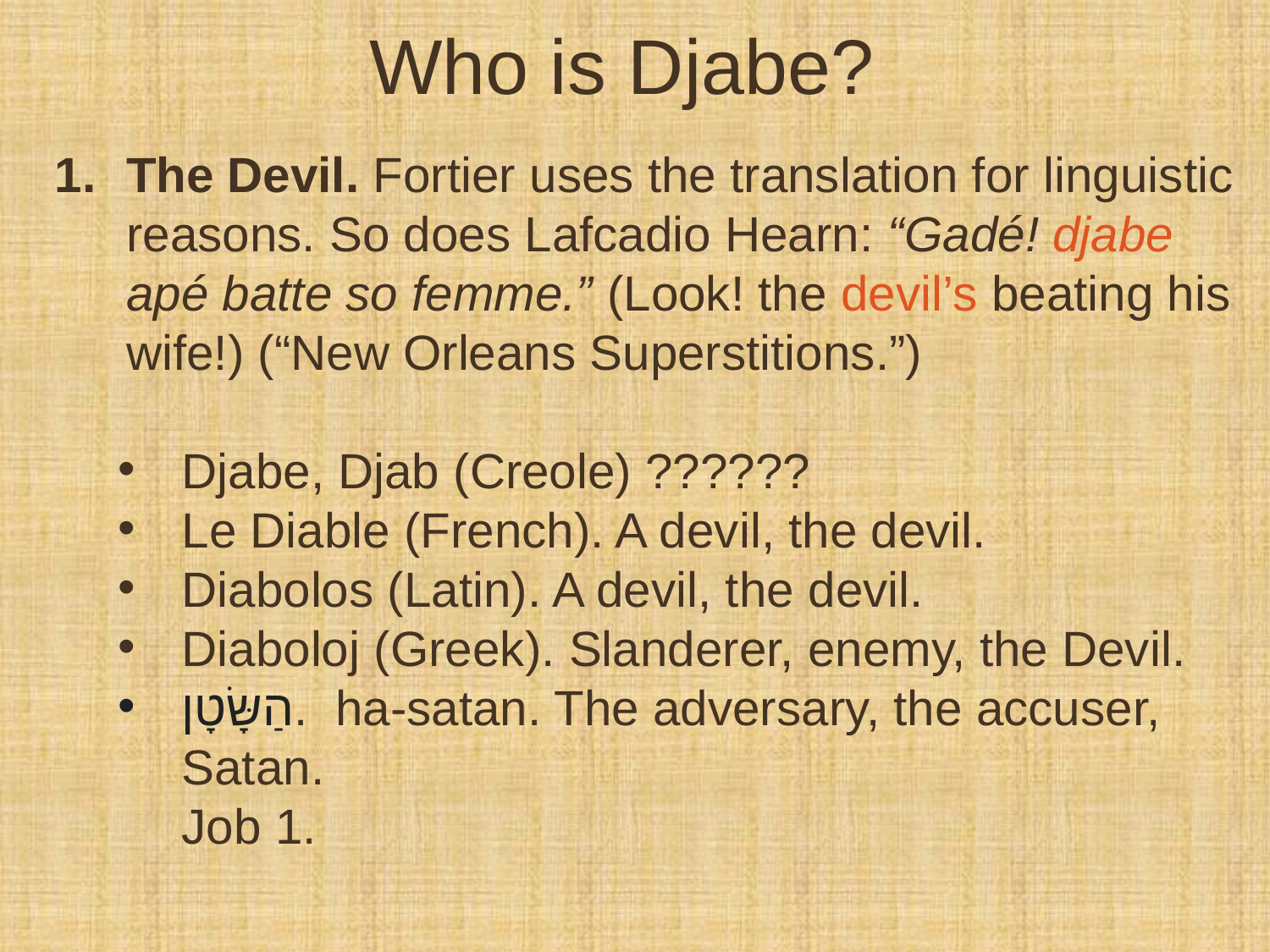

Who is Djabe?
The Devil. Fortier uses the translation for linguistic reasons. So does Lafcadio Hearn: “Gadé! djabe apé batte so femme.” (Look! the devil’s beating his wife!) (“New Orleans Superstitions.”)
Djabe, Djab (Creole) ??????
Le Diable (French). A devil, the devil.
Diabolos (Latin). A devil, the devil.
Diaboloj (Greek). Slanderer, enemy, the Devil.
הַשָּׂטָן.  ha-satan. The adversary, the accuser, Satan.
Job 1.